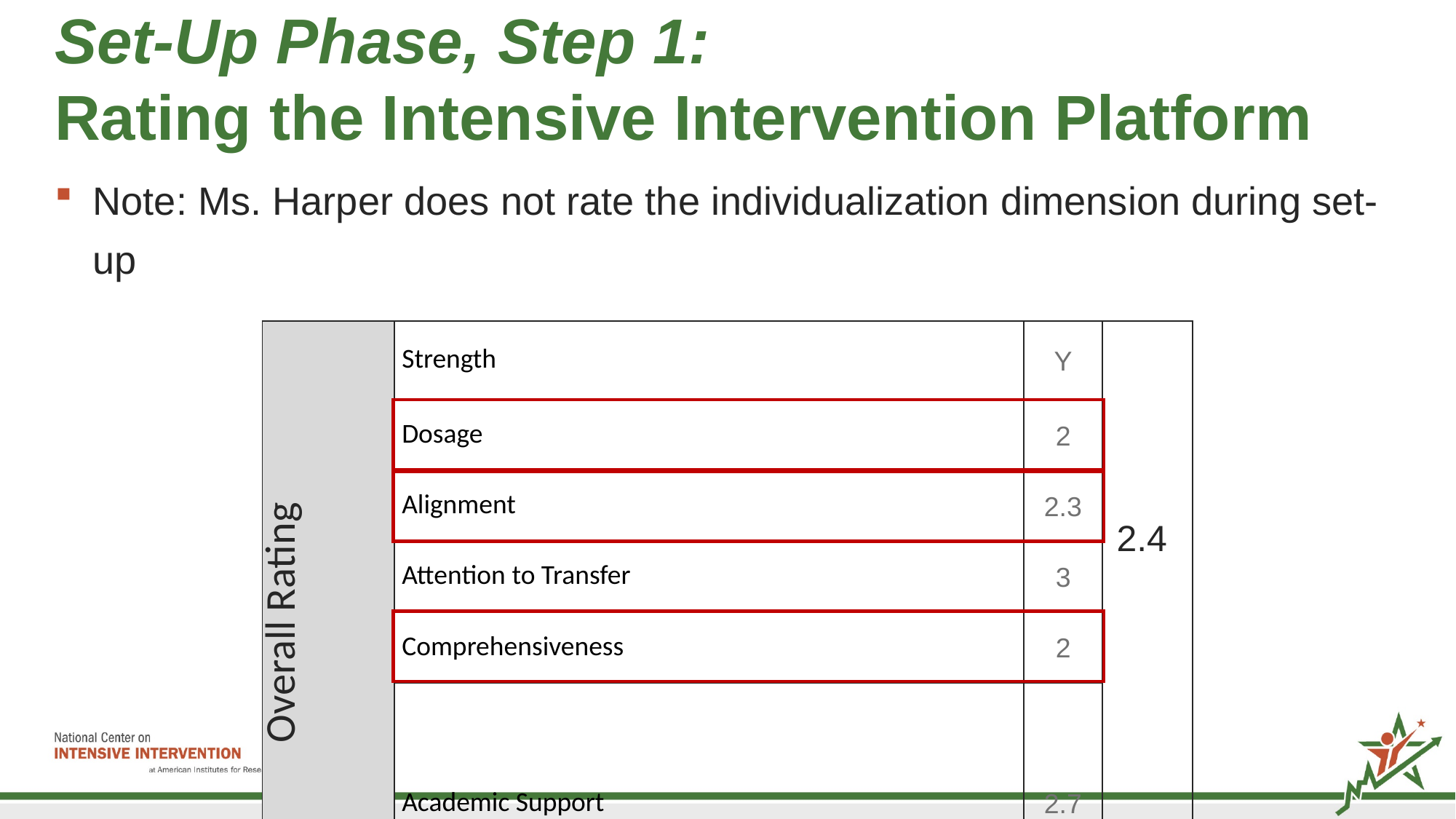

# Set-Up Phase, Step 1: Rating the Intensive Intervention Platform
Note: Ms. Harper does not rate the individualization dimension during set-up
| Overall Rating | Strength | Y |  |
| --- | --- | --- | --- |
|  | Dosage | 2 |  |
|  | Alignment | 2.3 |  |
|  | Attention to Transfer | 3 |  |
|  | Comprehensiveness | 2 |  |
|  | Academic Support | 2.7 |  |

2.4